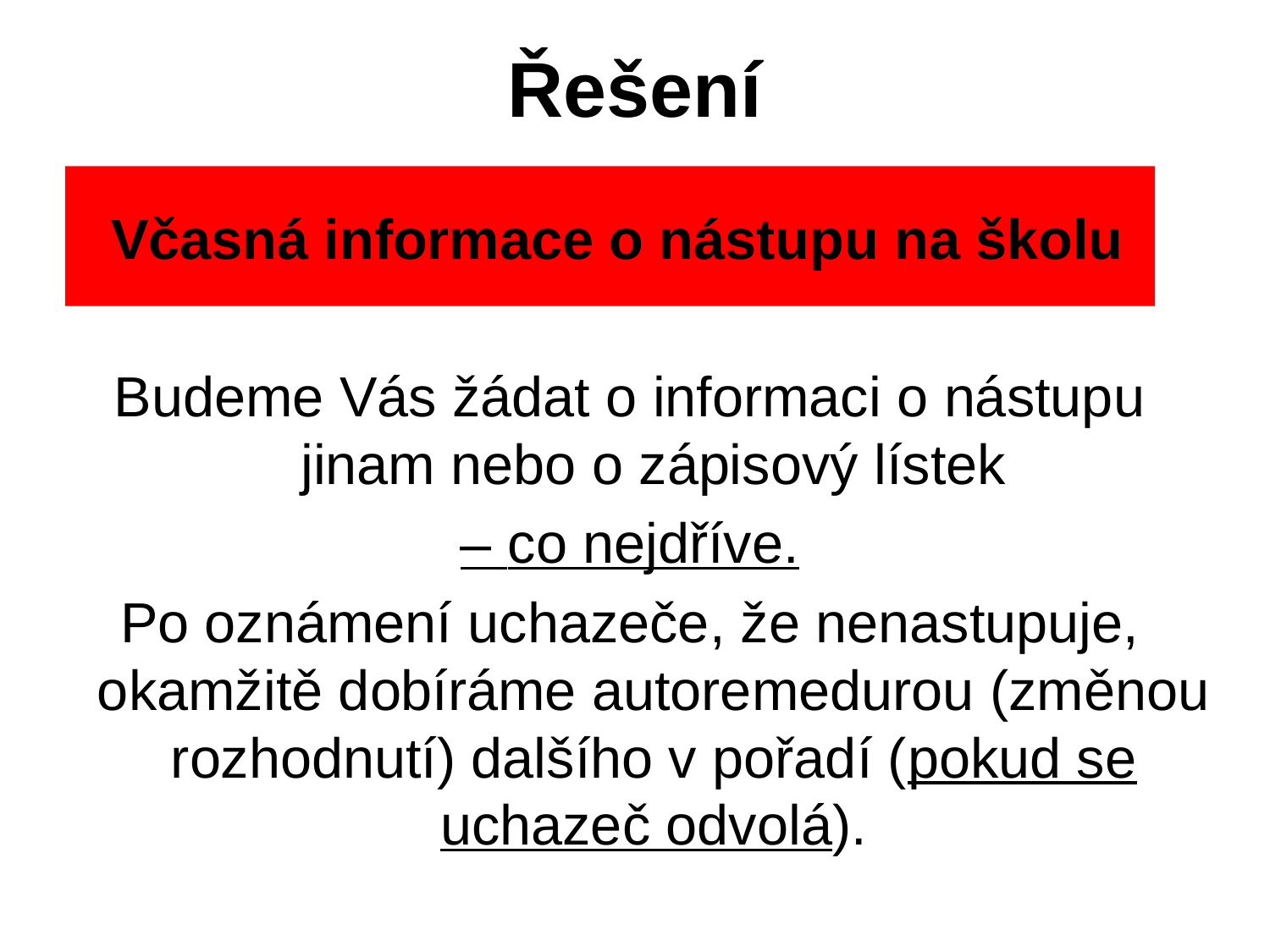

# Řešení

Včasná informace o nástupu na školu

Budeme Vás žádat o informaci o nástupu jinam nebo o zápisový lístek
– co nejdříve.
Po oznámení uchazeče, že nenastupuje, okamžitě dobíráme autoremedurou (změnou rozhodnutí) dalšího v pořadí (pokud se uchazeč odvolá).